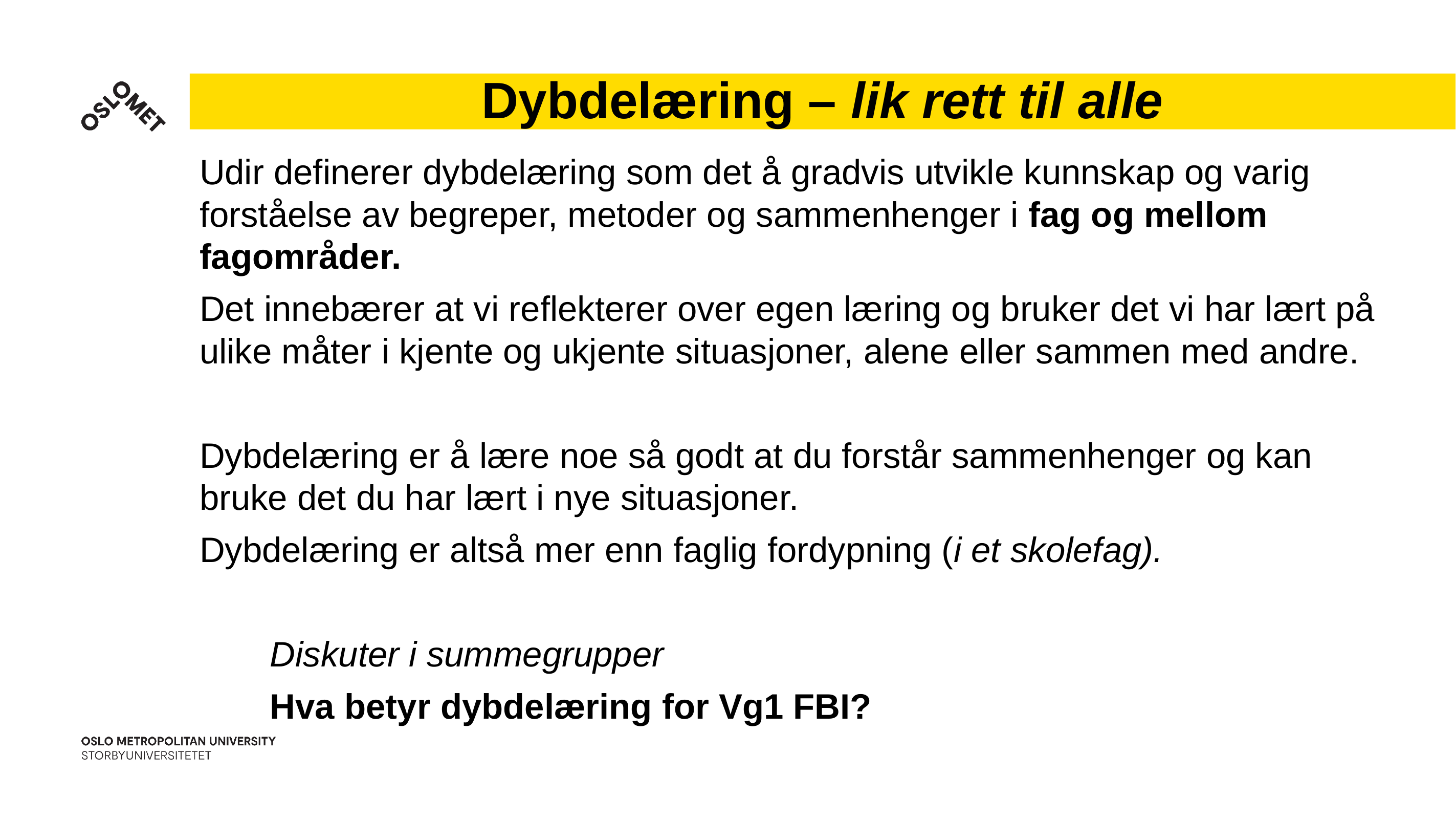

# Dybdelæring – lik rett til alle
Udir definerer dybdelæring som det å gradvis utvikle kunnskap og varig forståelse av begreper, metoder og sammenhenger i fag og mellom fagområder.
Det innebærer at vi reflekterer over egen læring og bruker det vi har lært på ulike måter i kjente og ukjente situasjoner, alene eller sammen med andre.

Dybdelæring er å lære noe så godt at du forstår sammenhenger og kan bruke det du har lært i nye situasjoner.
Dybdelæring er altså mer enn faglig fordypning (i et skolefag).

	Diskuter i summegrupper
	Hva betyr dybdelæring for Vg1 FBI?